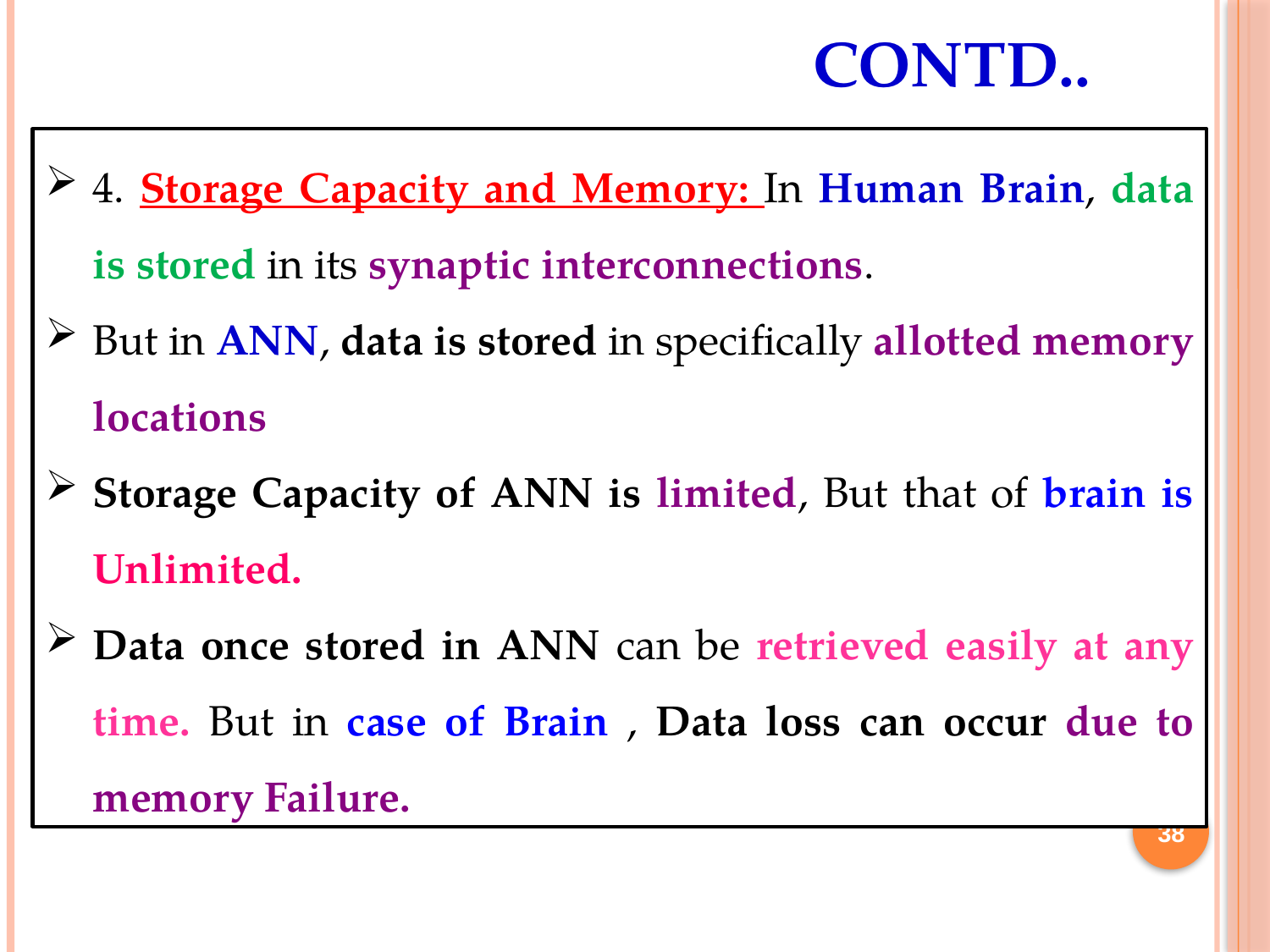

# Contd..
4. Storage Capacity and Memory: In Human Brain, data is stored in its synaptic interconnections.
But in ANN, data is stored in specifically allotted memory locations
Storage Capacity of ANN is limited, But that of brain is Unlimited.
Data once stored in ANN can be retrieved easily at any time. But in case of Brain , Data loss can occur due to memory Failure.
38